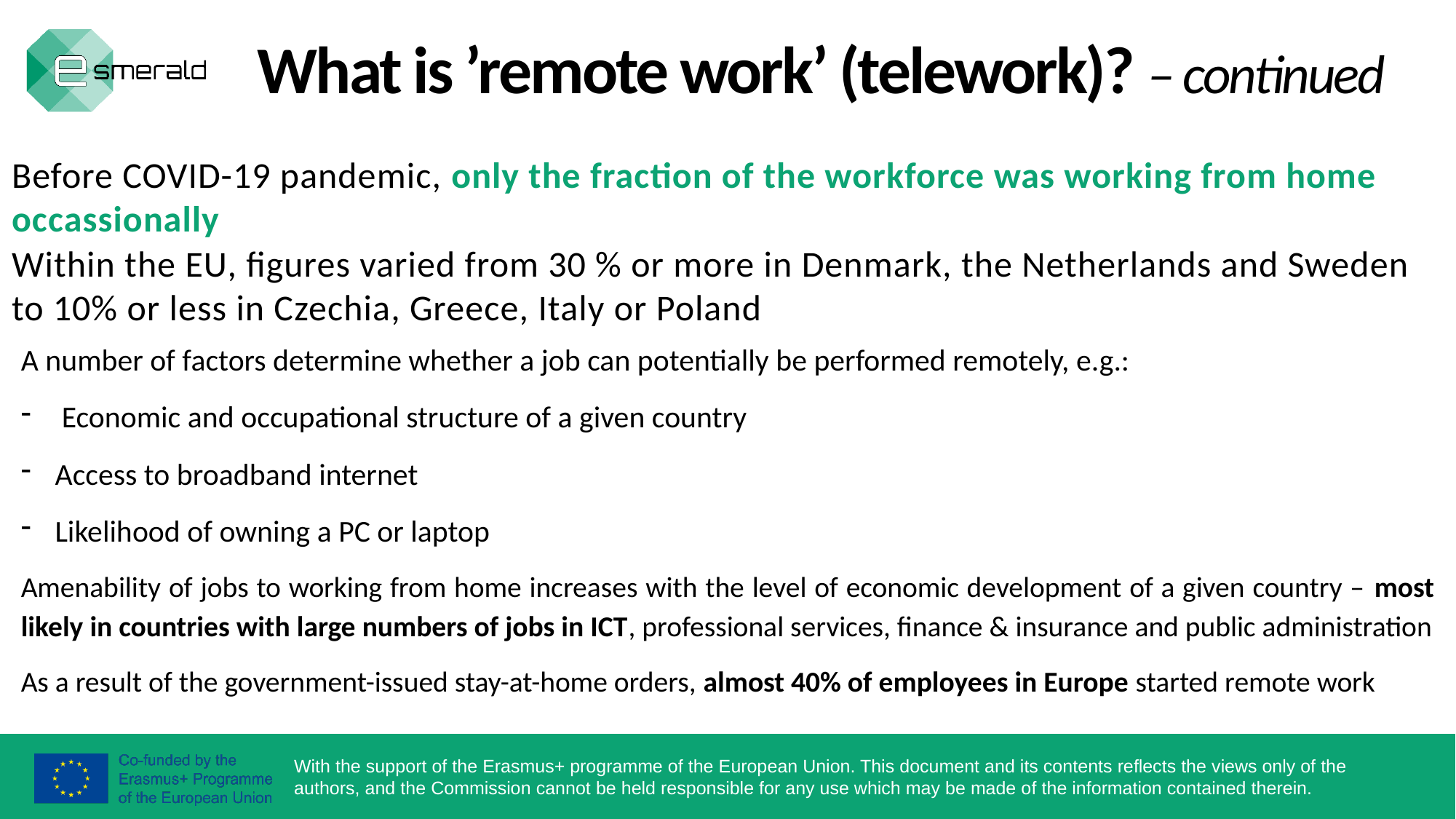

What is ’remote work’ (telework)? – continued
Before COVID-19 pandemic, only the fraction of the workforce was working from home occassionally
Within the EU, figures varied from 30 % or more in Denmark, the Netherlands and Sweden to 10% or less in Czechia, Greece, Italy or Poland

A number of factors determine whether a job can potentially be performed remotely, e.g.:
Economic and occupational structure of a given country
Access to broadband internet
Likelihood of owning a PC or laptop
Amenability of jobs to working from home increases with the level of economic development of a given country – most likely in countries with large numbers of jobs in ICT, professional services, finance & insurance and public administration
As a result of the government-issued stay-at-home orders, almost 40% of employees in Europe started remote work